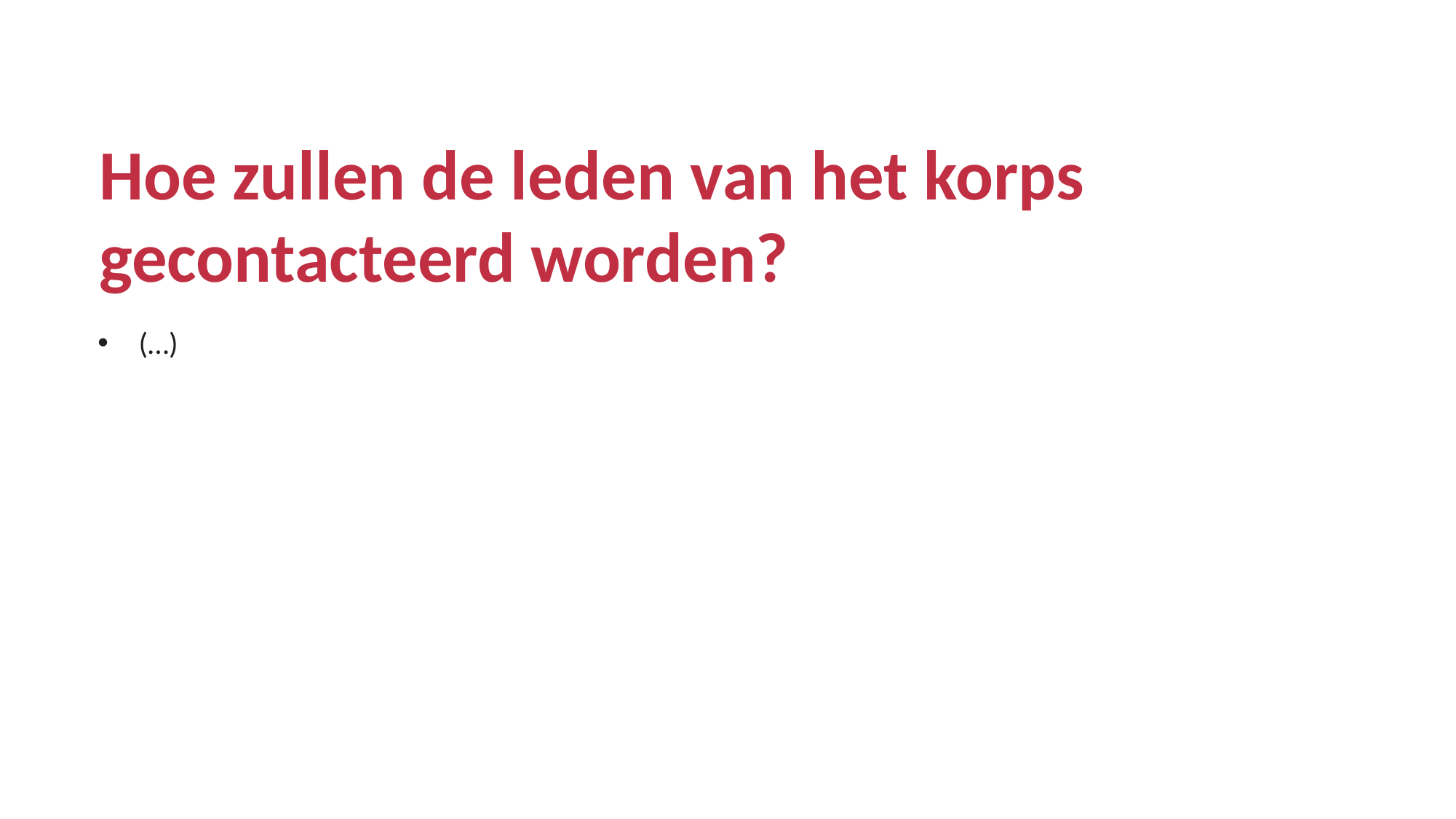

# Hoe zullen de leden van het korps gecontacteerd worden?
(…)